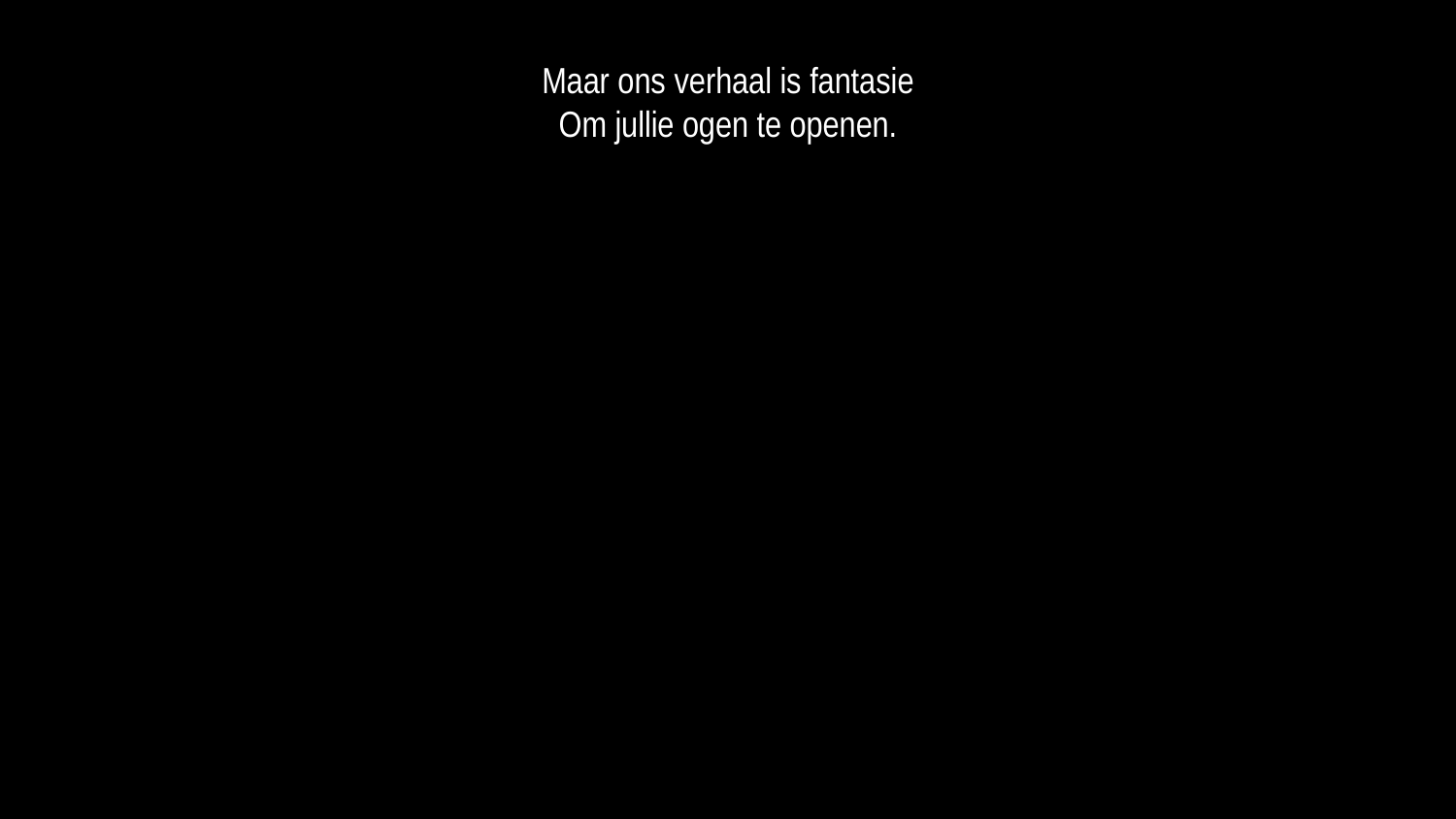

Maar ons verhaal is fantasie
Om jullie ogen te openen.